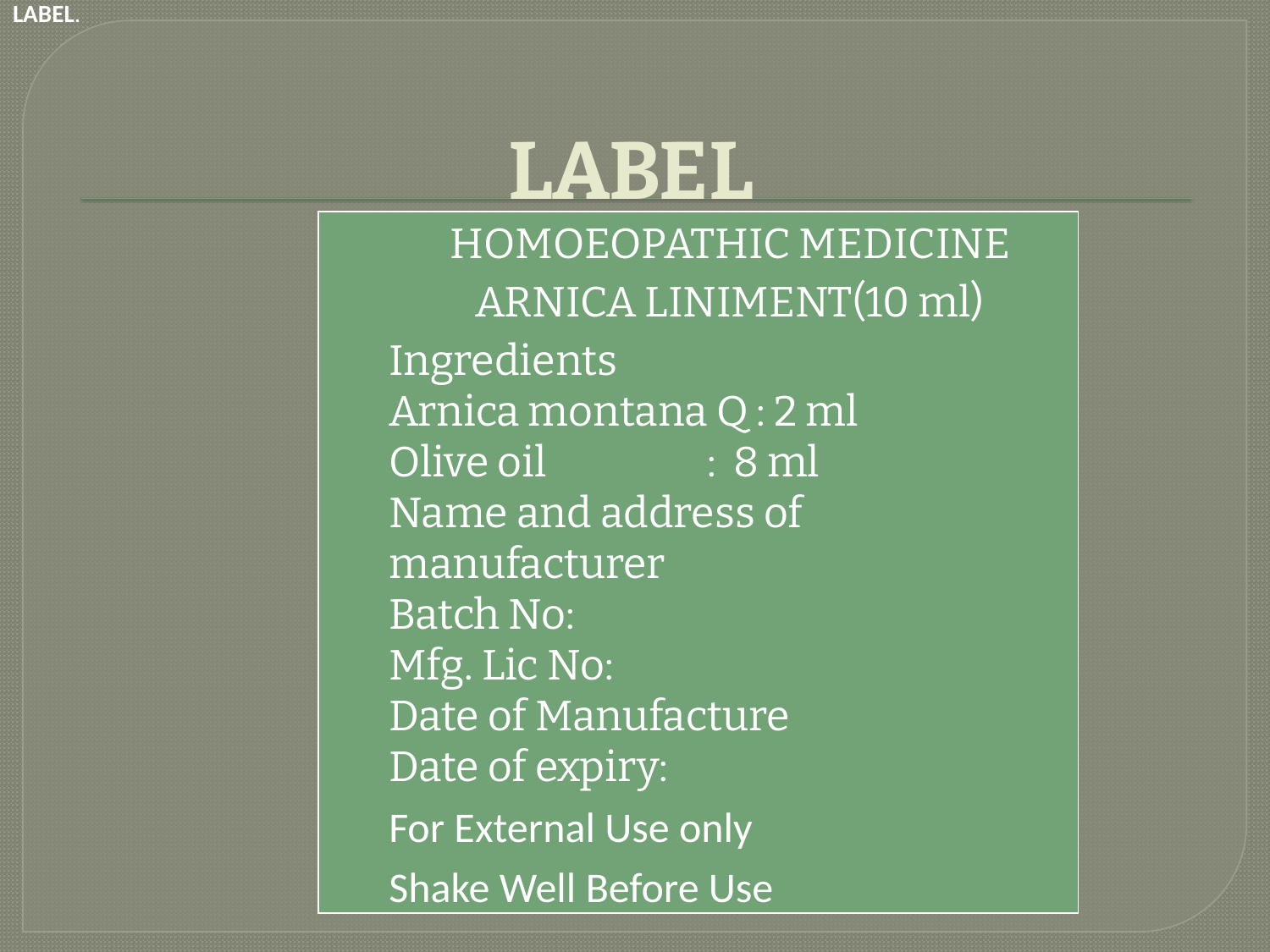

LABEL.

# LABEL
| HOMOEOPATHIC MEDICINE ARNICA LINIMENT(10 ml) Ingredients Arnica montana Q : 2 ml Olive oil : 8 ml Name and address of manufacturer Batch No: Mfg. Lic No: Date of Manufacture Date of expiry: For External Use only Shake Well Before Use |
| --- |